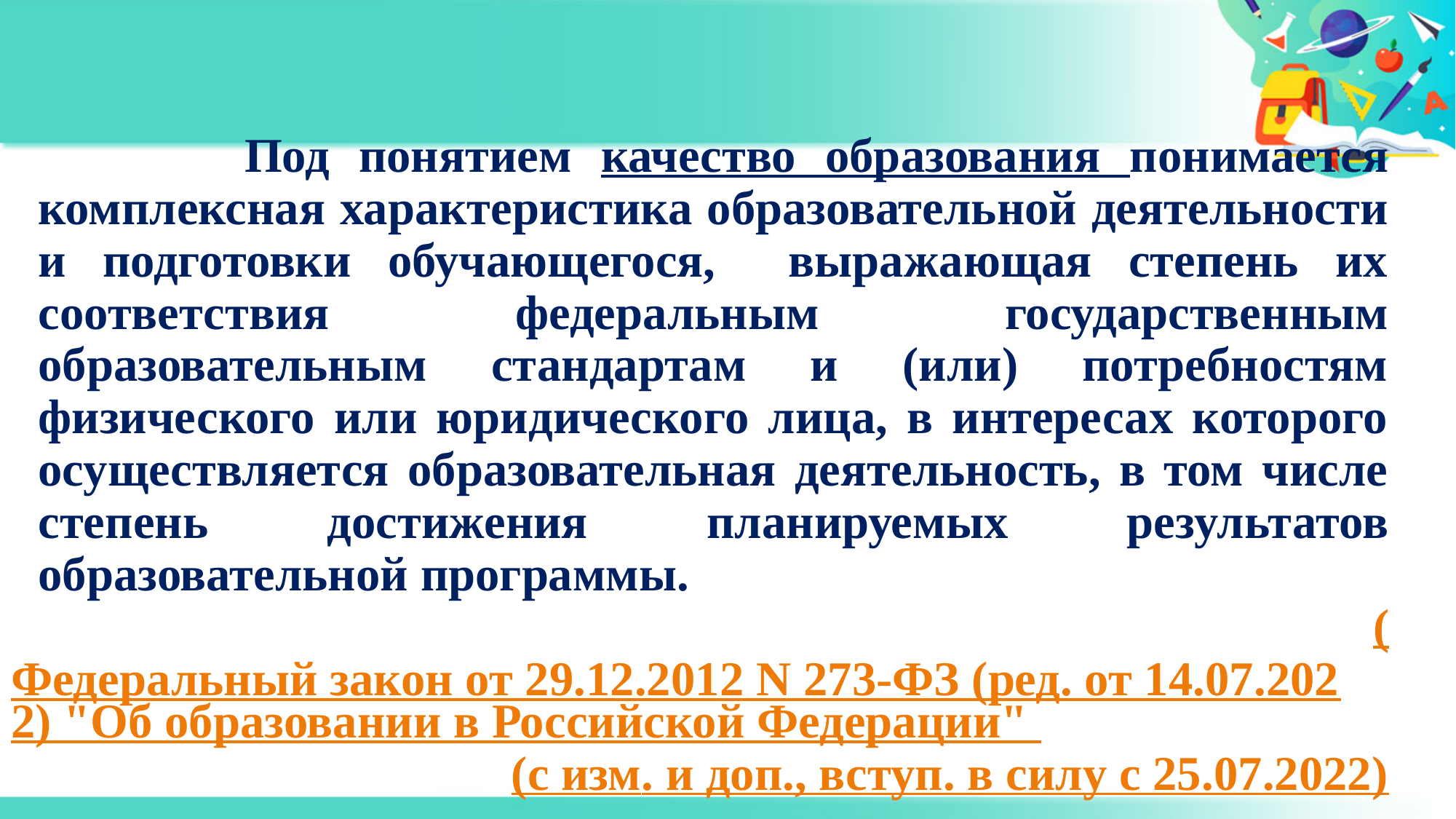

#
        Под понятием качество образования понимается комплексная характеристика образовательной деятельности и подготовки обучающегося,  выражающая степень их соответствия федеральным государственным образовательным стандартам и (или) потребностям физического или юридического лица, в интересах которого осуществляется образовательная деятельность, в том числе степень достижения планируемых результатов образовательной программы.
(Федеральный закон от 29.12.2012 N 273-ФЗ (ред. от 14.07.2022) "Об образовании в Российской Федерации"
(с изм. и доп., вступ. в силу с 25.07.2022)